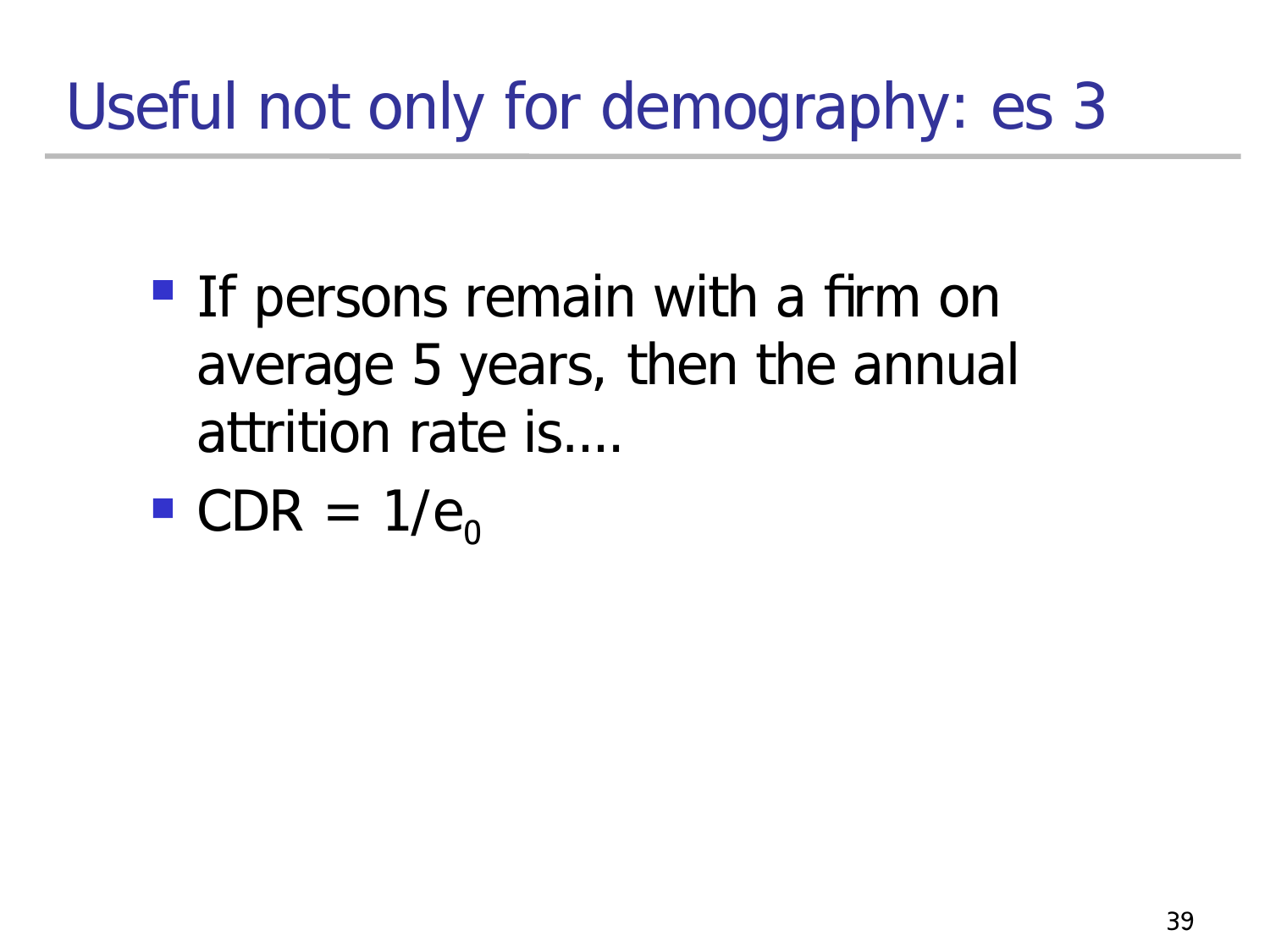

# Useful not only for demography: es 3
If persons remain with a firm on average 5 years, then the annual attrition rate is….
CDR = 1/e0

39